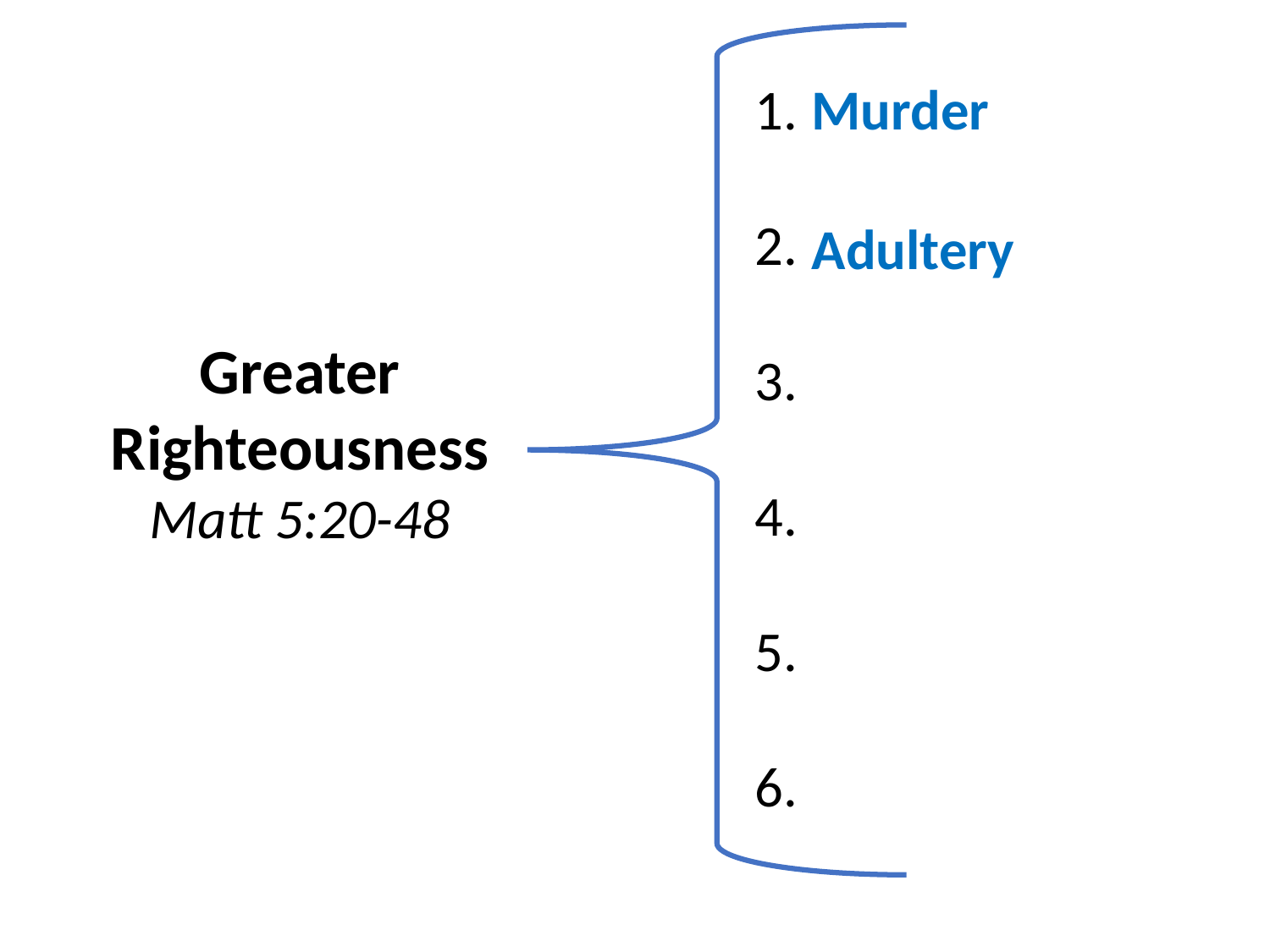

Murder
1.

2.

3.

4.

5.

6.
Adultery
Greater
Righteousness
Matt 5:20-48